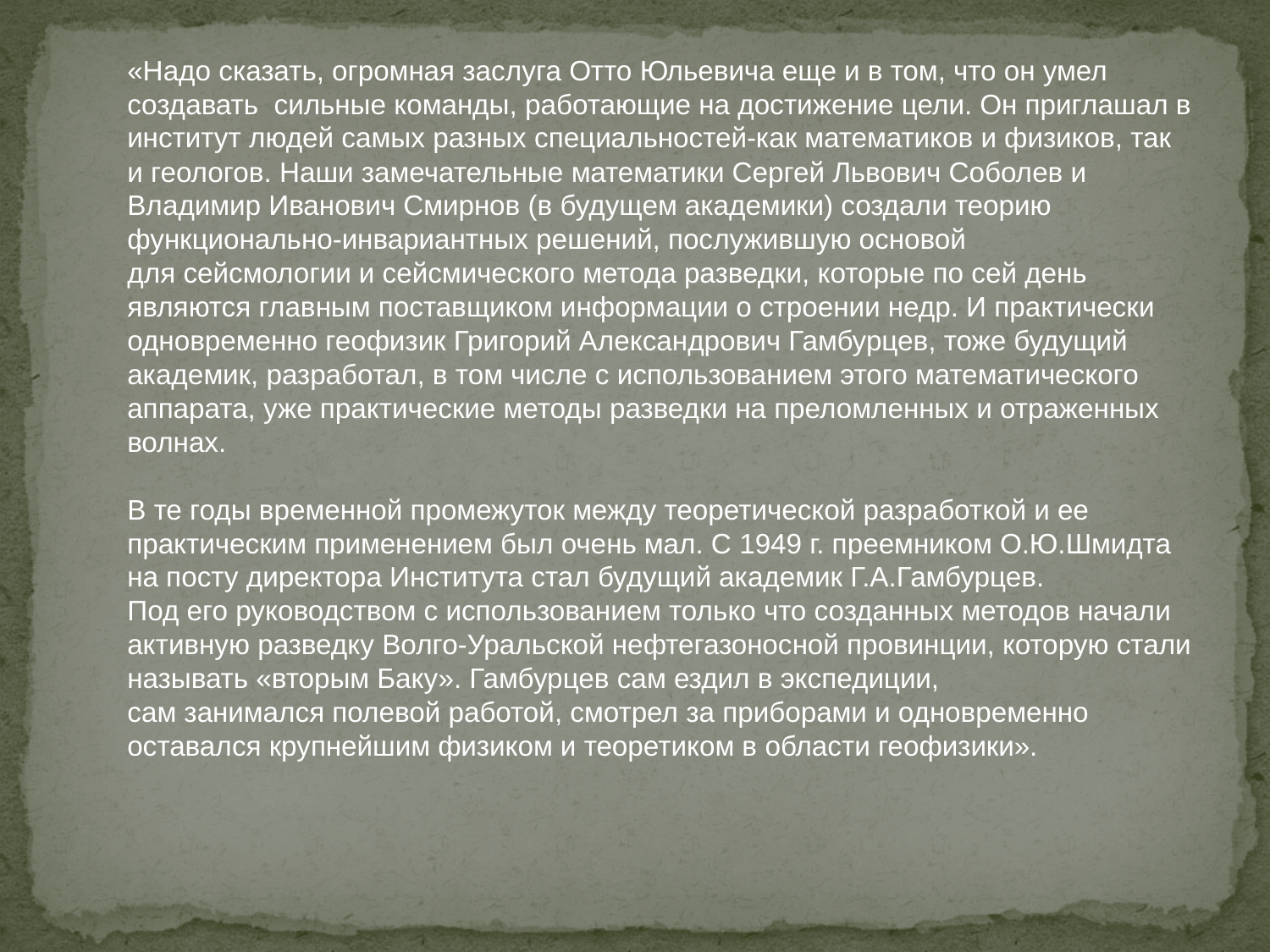

«Надо сказать, огромная заслуга Отто Юльевича еще и в том, что он умел создавать  сильные команды, работающие на достижение цели. Он приглашал в институт людей самых разных специальностей-как математиков и физиков, так и геологов. Наши замечательные математики Сергей Львович Соболев и Владимир Иванович Смирнов (в будущем академики) создали теорию функционально-инвариантных решений, послужившую основой
для сейсмологии и сейсмического метода разведки, которые по сей день являются главным поставщиком информации о строении недр. И практически одновременно геофизик Григорий Александрович Гамбурцев, тоже будущий академик, разработал, в том числе с использованием этого математического аппарата, уже практические методы разведки на преломленных и отраженных волнах.

В те годы временной промежуток между теоретической разработкой и ее практическим применением был очень мал. С 1949 г. преемником О.Ю.Шмидта на посту директора Института стал будущий академик Г.А.Гамбурцев.
Под его руководством с использованием только что созданных методов начали активную разведку Волго-Уральской нефтегазоносной провинции, которую стали называть «вторым Баку». Гамбурцев сам ездил в экспедиции,
сам занимался полевой работой, смотрел за приборами и одновременно оставался крупнейшим физиком и теоретиком в области геофизики».